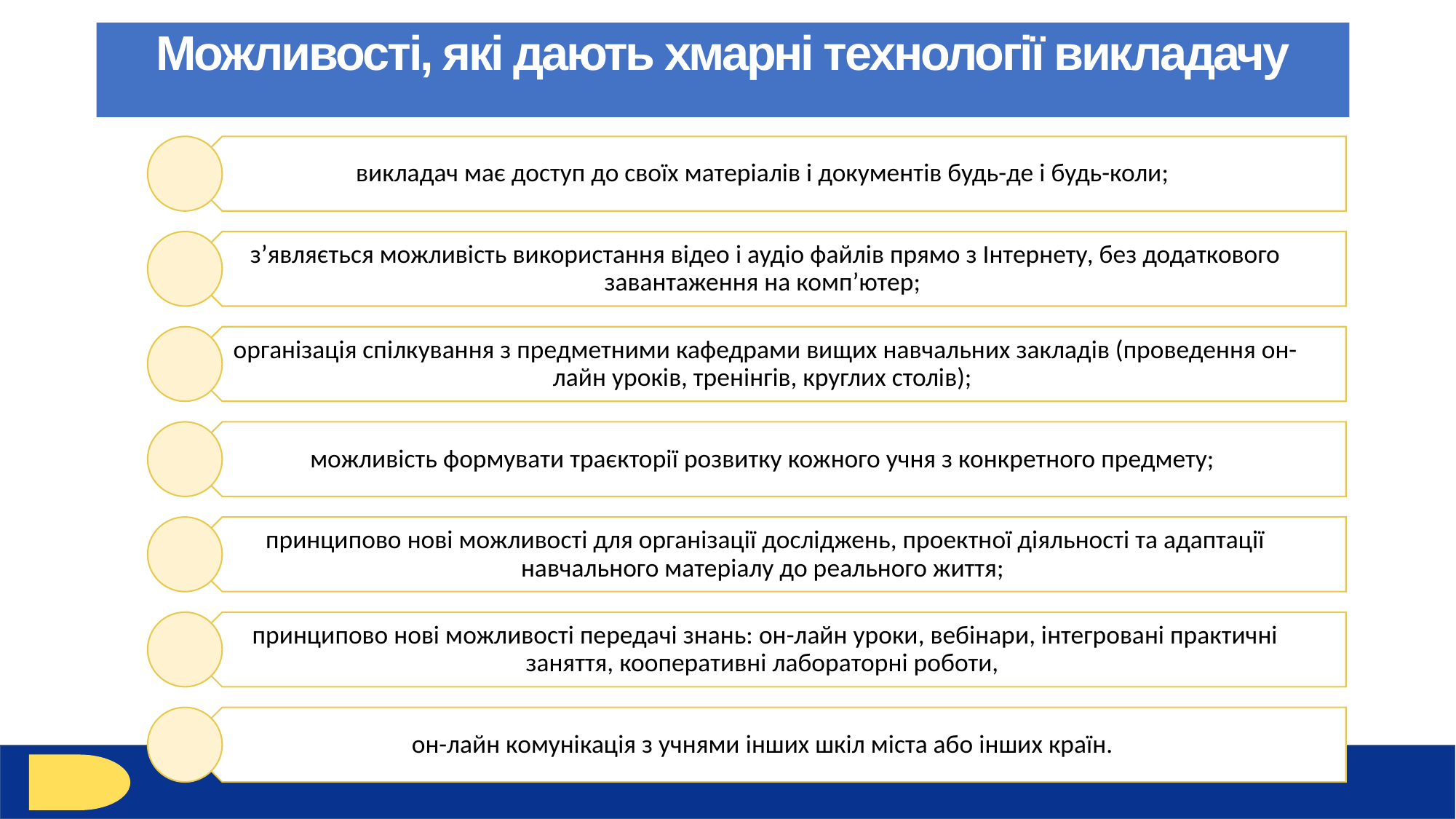

Можливості, які дають хмарні технології викладачу
викладач має доступ до своїх матеріалів і документів будь-де і будь-коли;
з’являється можливість використання відео і аудіо файлів прямо з Інтернету, без додаткового завантаження на комп’ютер;
організація спілкування з предметними кафедрами вищих навчальних закладів (проведення он-лайн уроків, тренінгів, круглих столів);
можливість формувати траєкторії розвитку кожного учня з конкретного предмету;
принципово нові можливості для організації досліджень, проектної діяльності та адаптації навчального матеріалу до реального життя;
принципово нові можливості передачі знань: он-лайн уроки, вебінари, інтегровані практичні заняття, кооперативні лабораторні роботи,
он-лайн комунікація з учнями інших шкіл міста або інших країн.